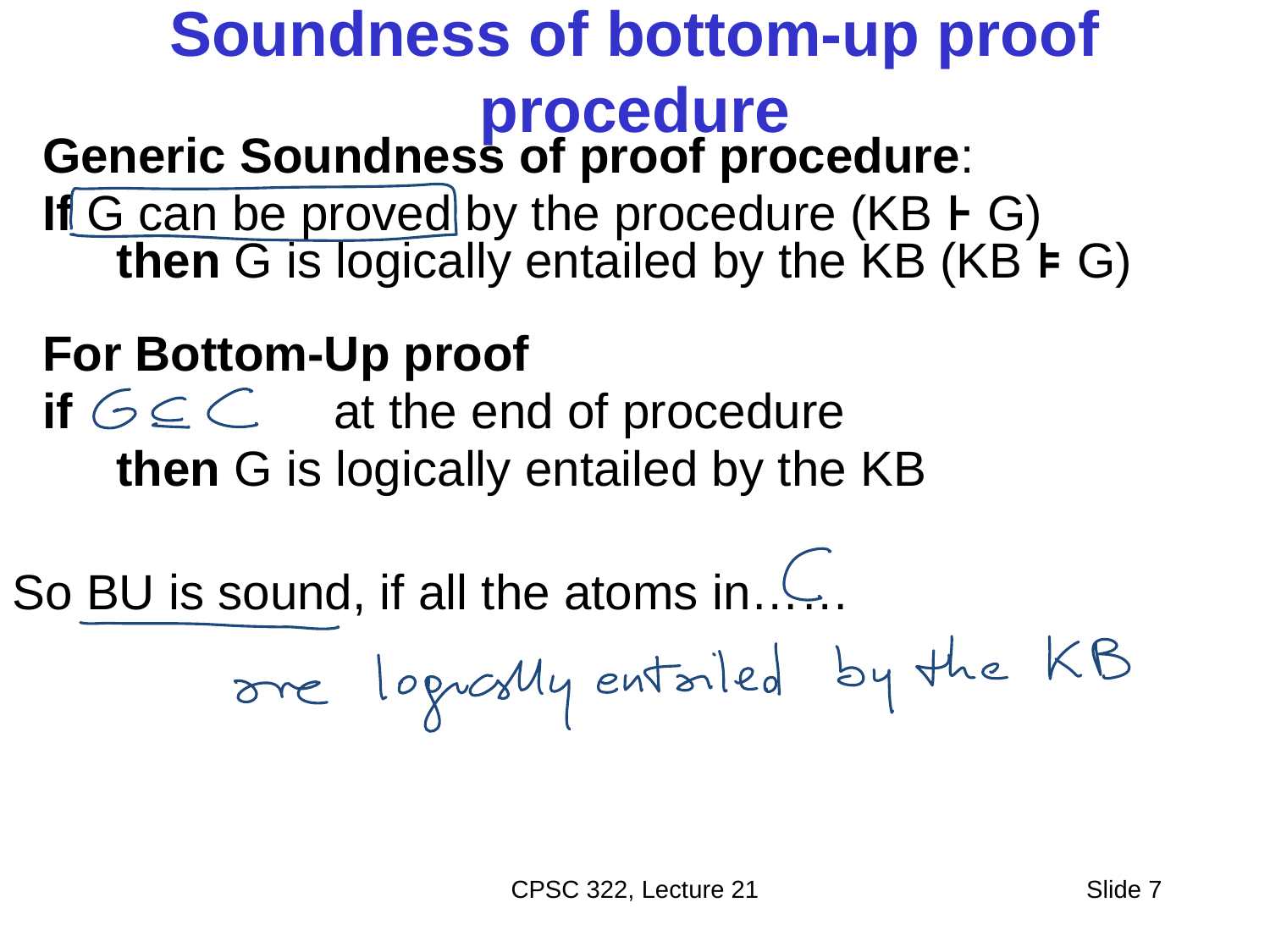

# Soundness of bottom-up proof procedure
Generic Soundness of proof procedure:
If G can be proved by the procedure (KB ⊦ G) then G is logically entailed by the KB (KB ⊧ G)

For Bottom-Up proof
if                   at the end of procedure
	then G is logically entailed by the KB
So BU is sound, if all the atoms in……
CPSC 322, Lecture 21
Slide 7